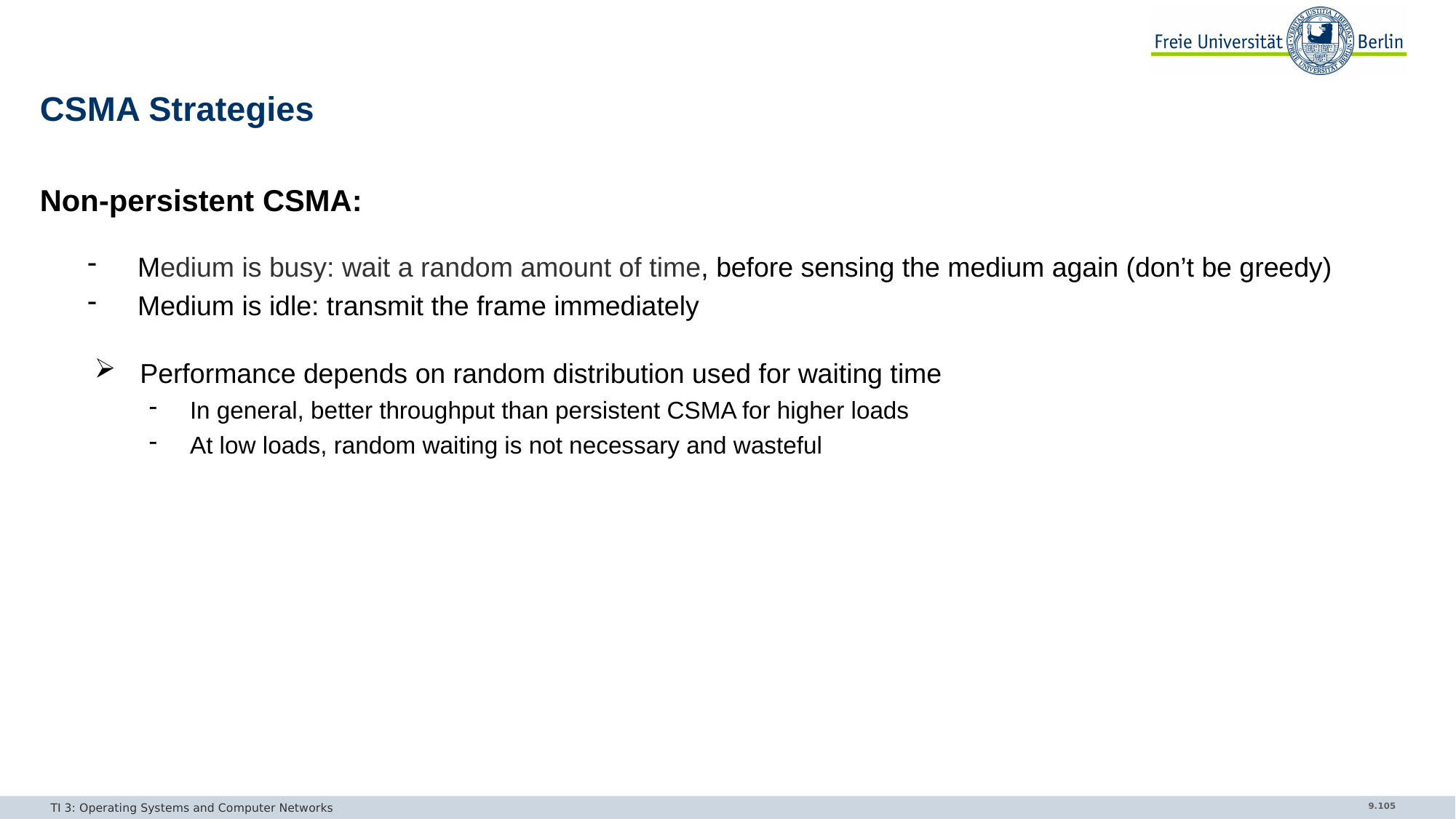

# CSMA Strategies

Non-persistent CSMA:

Medium is busy: wait a random amount of time, before sensing the medium again (don’t be greedy)
Medium is idle: transmit the frame immediately

Performance depends on random distribution used for waiting time
In general, better throughput than persistent CSMA for higher loads
At low loads, random waiting is not necessary and wasteful
TI 3: Operating Systems and Computer Networks